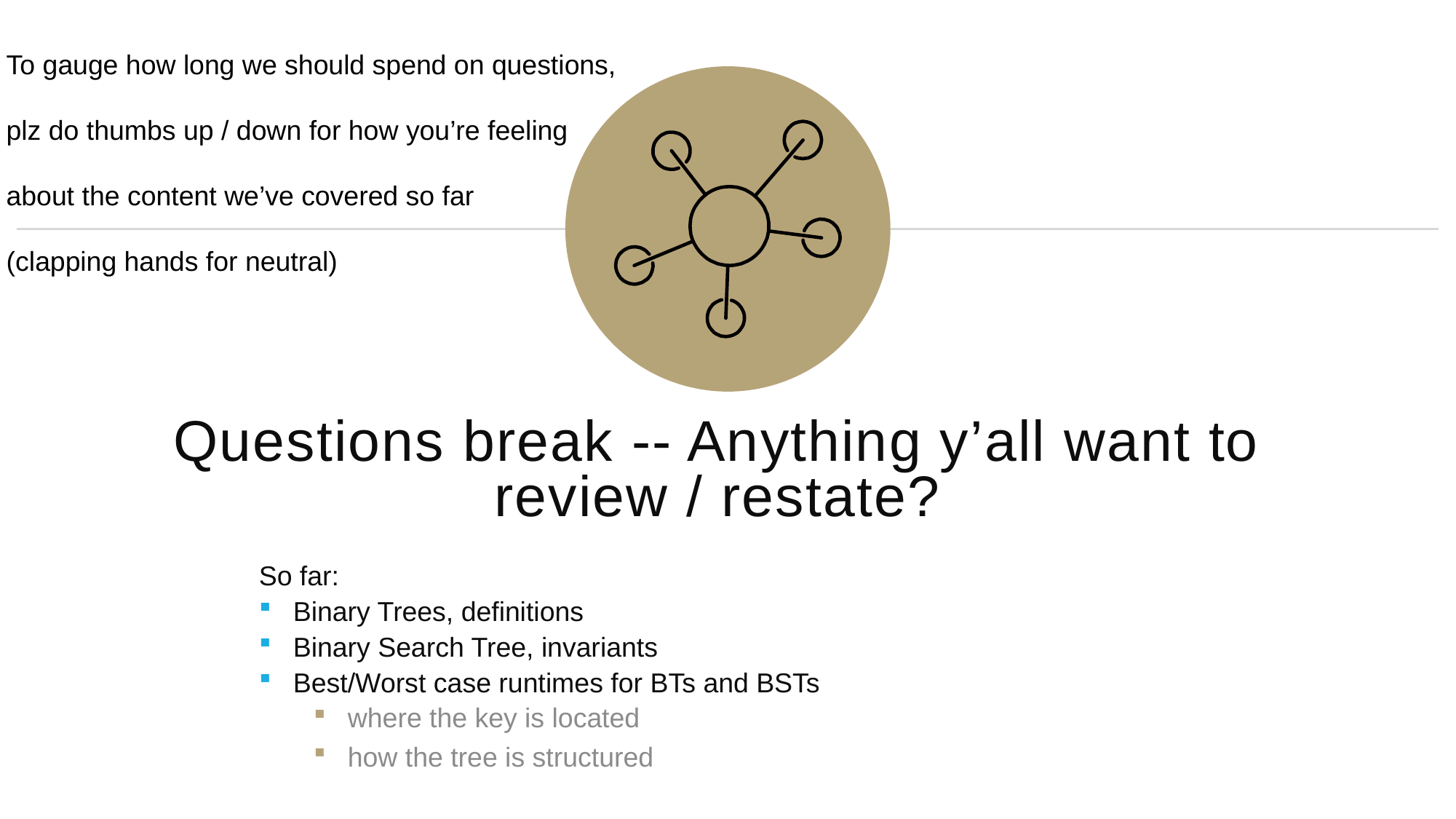

To gauge how long we should spend on questions,

plz do thumbs up / down for how you’re feeling

about the content we’ve covered so far

(clapping hands for neutral)
# Questions break -- Anything y’all want to review / restate?
So far:
Binary Trees, definitions
Binary Search Tree, invariants
Best/Worst case runtimes for BTs and BSTs
where the key is located
how the tree is structured